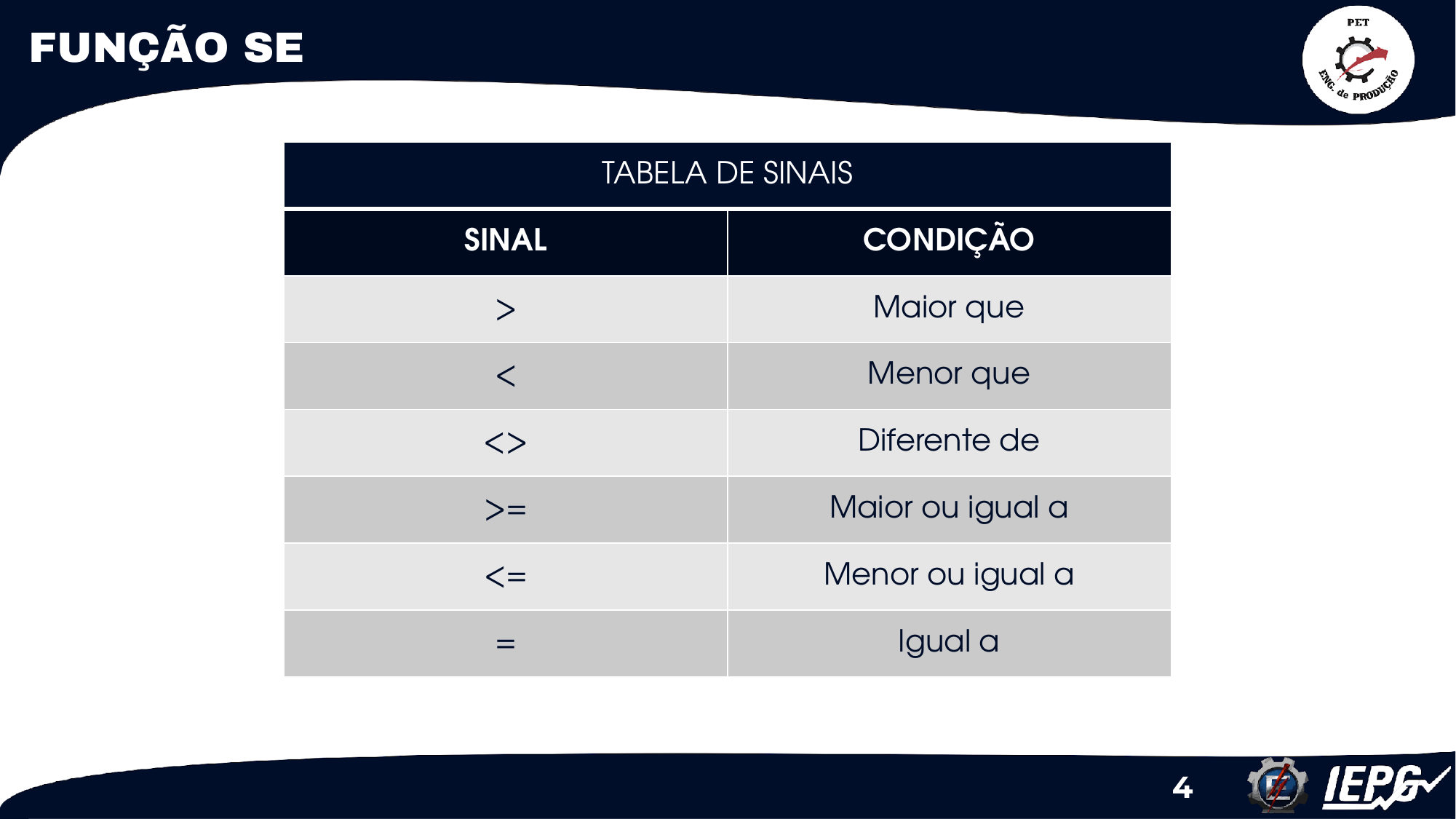

# FUNÇÃO SE
| TABELA DE SINAIS |  |
| --- | --- |
| SINAL | CONDIÇÃO |
| > | Maior que |
| < | Menor que |
| <> | Diferente de |
| >= | Maior ou igual a |
| <= | Menor ou igual a |
| = | Igual a |
4